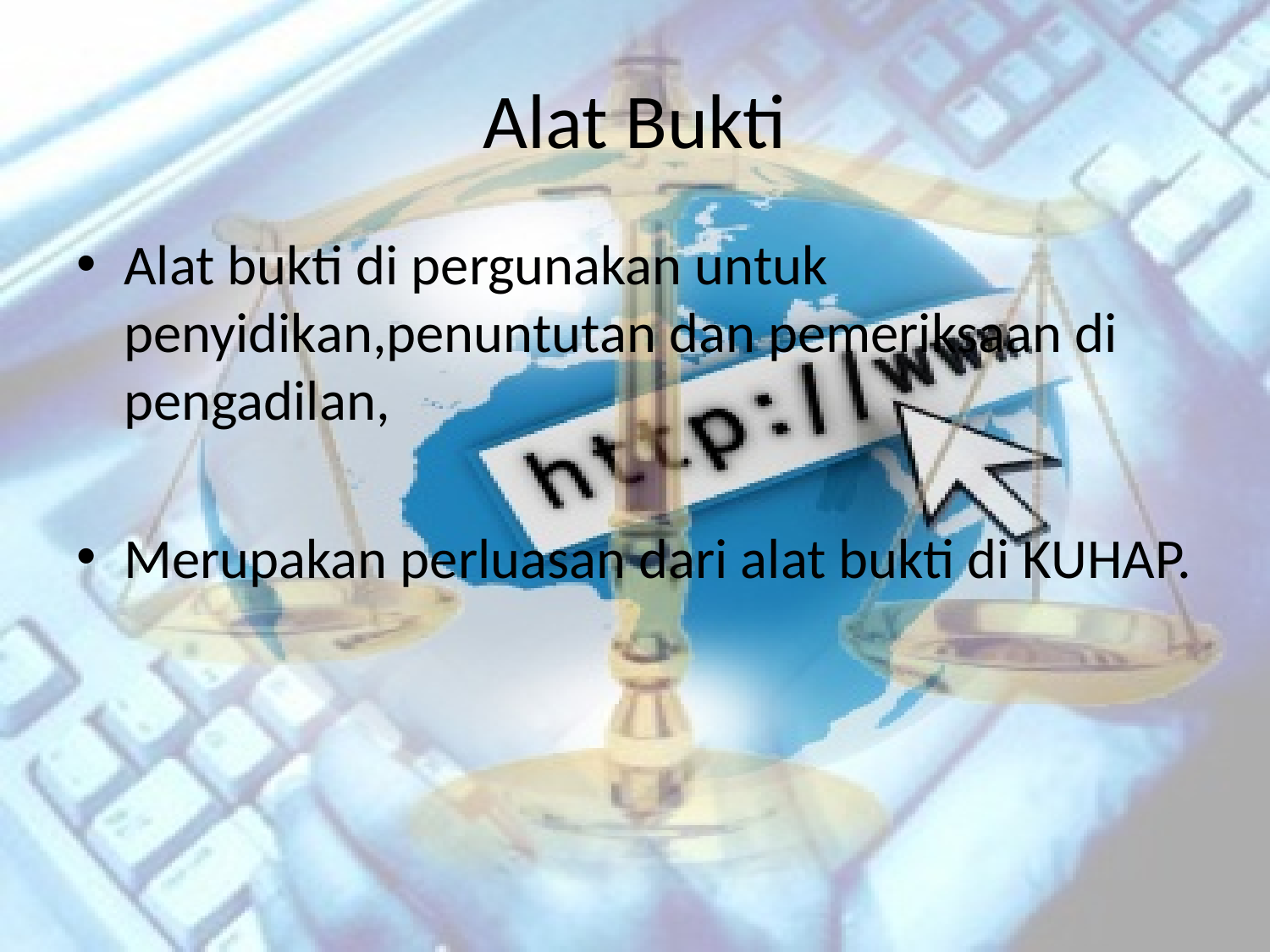

# Alat Bukti
Alat bukti di pergunakan untuk penyidikan,penuntutan dan pemeriksaan di pengadilan,

Merupakan perluasan dari alat bukti di KUHAP.